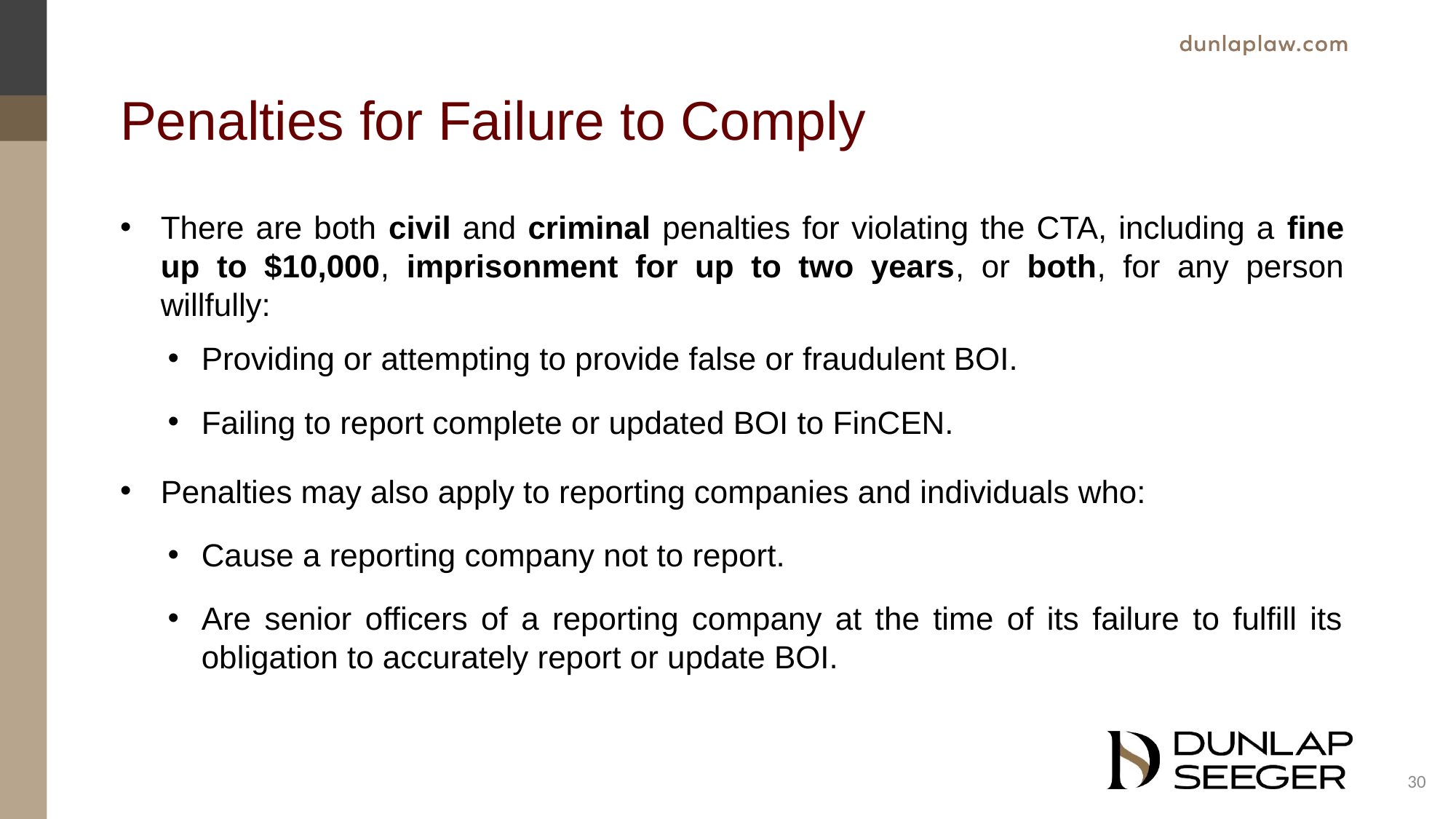

# Penalties for Failure to Comply
There are both civil and criminal penalties for violating the CTA, including a fine up to $10,000, imprisonment for up to two years, or both, for any person willfully:
Providing or attempting to provide false or fraudulent BOI.
Failing to report complete or updated BOI to FinCEN.
Penalties may also apply to reporting companies and individuals who:
Cause a reporting company not to report.
Are senior officers of a reporting company at the time of its failure to fulfill its obligation to accurately report or update BOI.

30